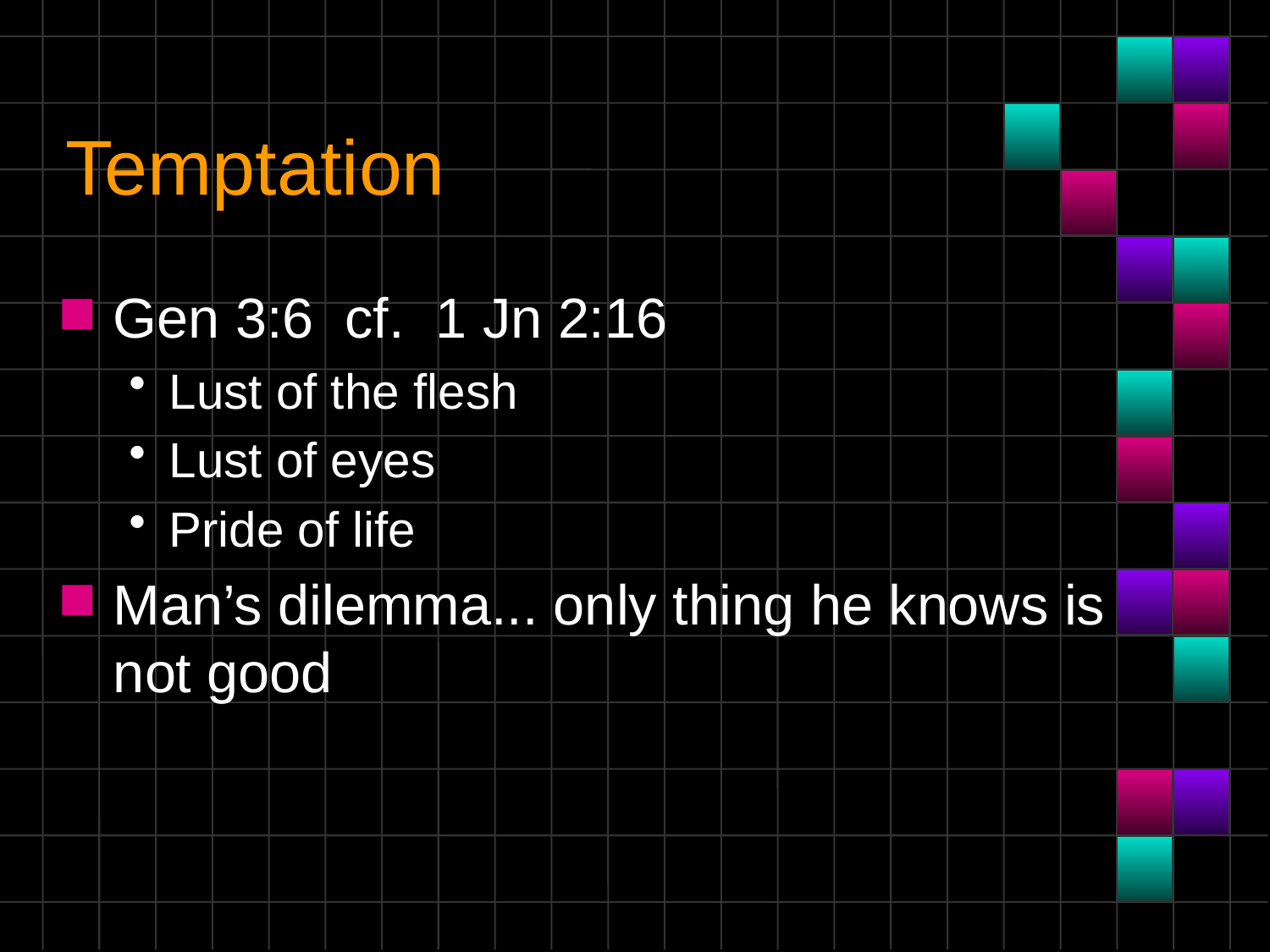

# Temptation
Gen 3:6  cf.  1 Jn 2:16
Lust of the flesh
Lust of eyes
Pride of life
Man’s dilemma... only thing he knows is not good